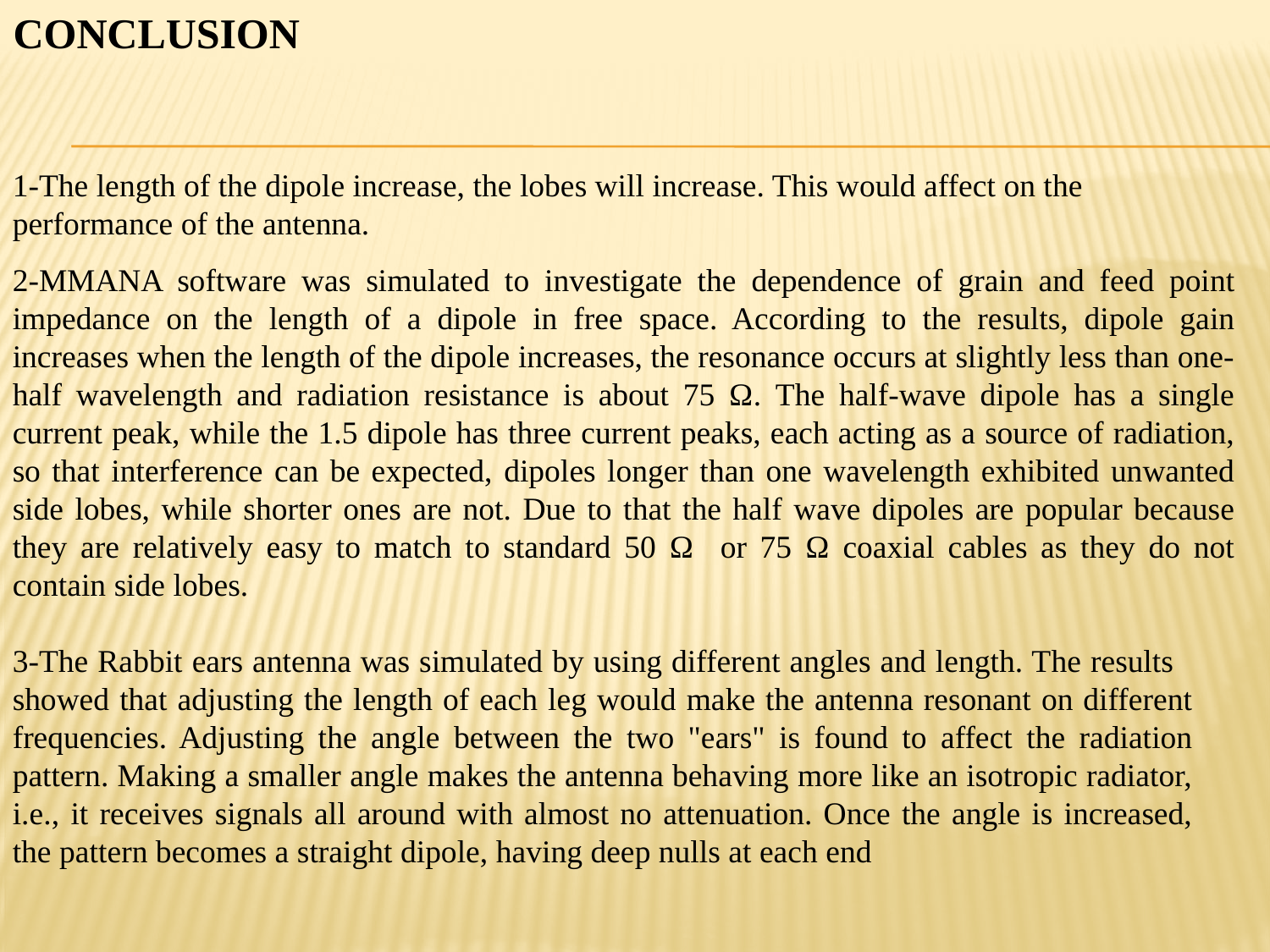

CONCLUSION
1-The length of the dipole increase, the lobes will increase. This would affect on the performance of the antenna.
2-MMANA software was simulated to investigate the dependence of grain and feed point impedance on the length of a dipole in free space. According to the results, dipole gain increases when the length of the dipole increases, the resonance occurs at slightly less than one-half wavelength and radiation resistance is about 75 Ω. The half-wave dipole has a single current peak, while the 1.5 dipole has three current peaks, each acting as a source of radiation, so that interference can be expected, dipoles longer than one wavelength exhibited unwanted side lobes, while shorter ones are not. Due to that the half wave dipoles are popular because they are relatively easy to match to standard 50 Ω  or 75 Ω coaxial cables as they do not contain side lobes.
3-The Rabbit ears antenna was simulated by using different angles and length. The results   showed that adjusting the length of each leg would make the antenna resonant on different frequencies. Adjusting the angle between the two "ears" is found to affect the radiation pattern. Making a smaller angle makes the antenna behaving more like an isotropic radiator, i.e., it receives signals all around with almost no attenuation. Once the angle is increased, the pattern becomes a straight dipole, having deep nulls at each end